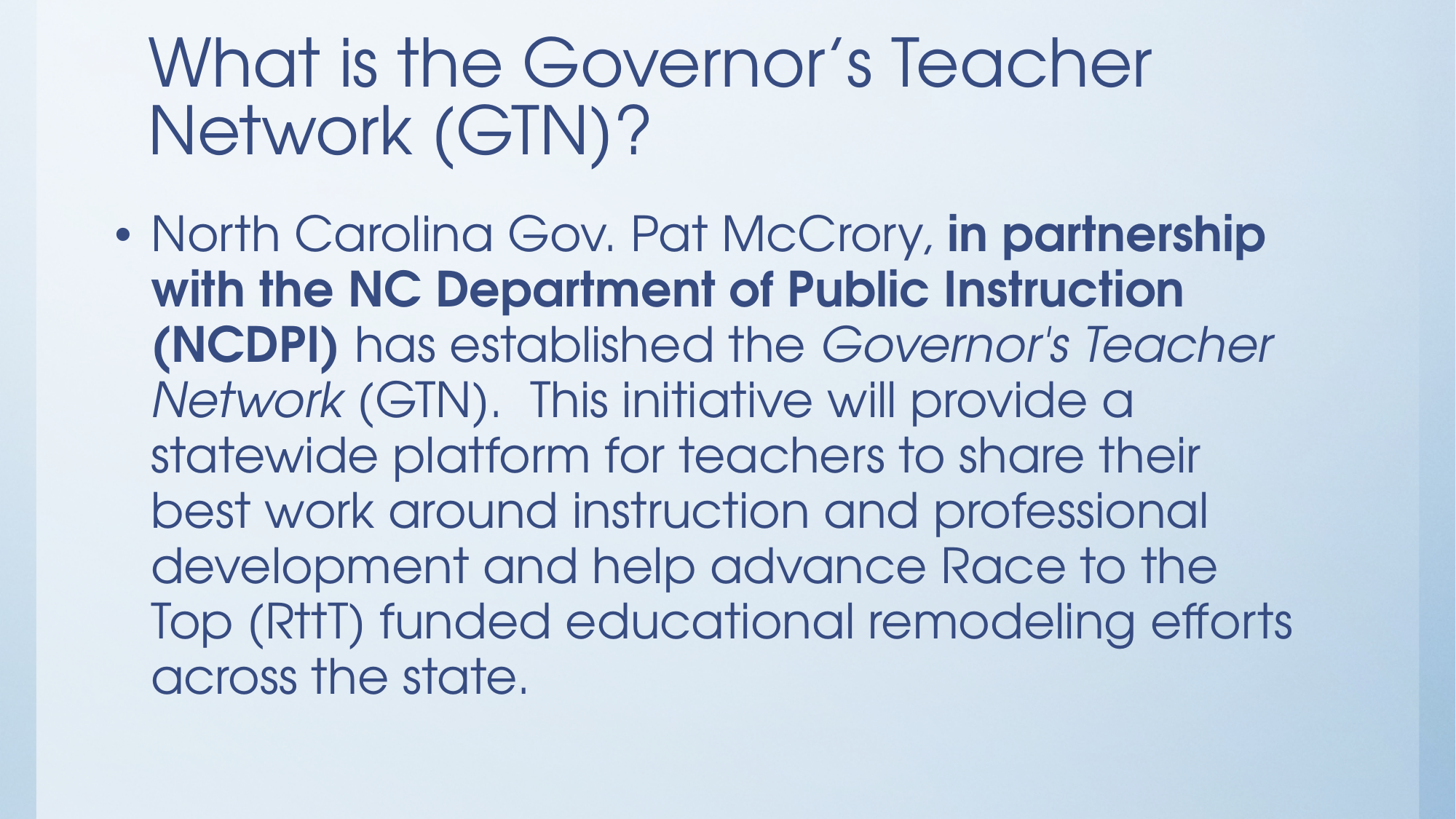

# What is the Governor’s Teacher Network (GTN)?
North Carolina Gov. Pat McCrory, in partnership with the NC Department of Public Instruction (NCDPI) has established the Governor's Teacher Network (GTN).  This initiative will provide a statewide platform for teachers to share their best work around instruction and professional development and help advance Race to the Top (RttT) funded educational remodeling efforts across the state.